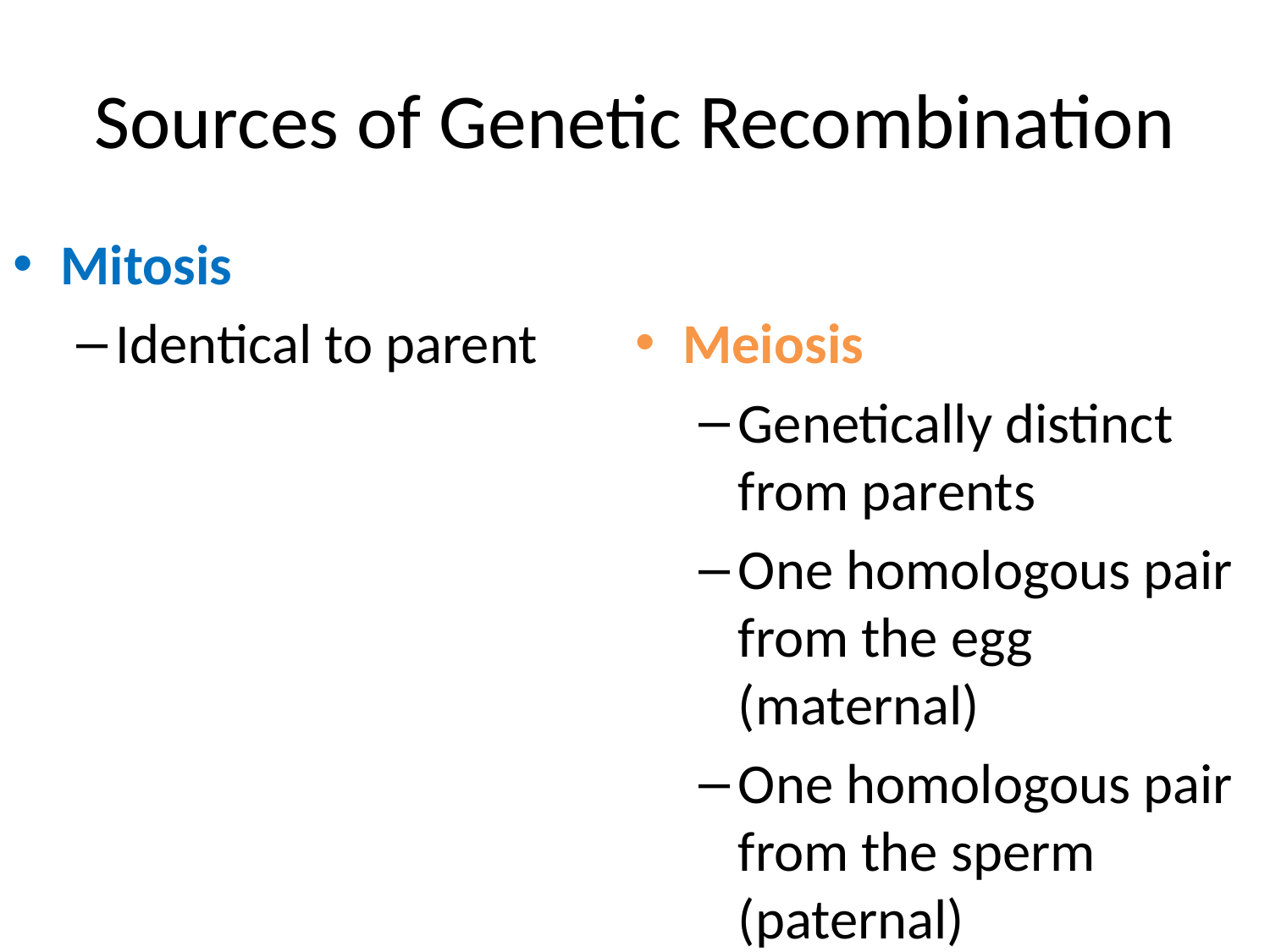

# Sources of Genetic Recombination
Mitosis
Identical to parent

Meiosis
Genetically distinct from parents
One homologous pair from the egg (maternal)
One homologous pair from the sperm (paternal)